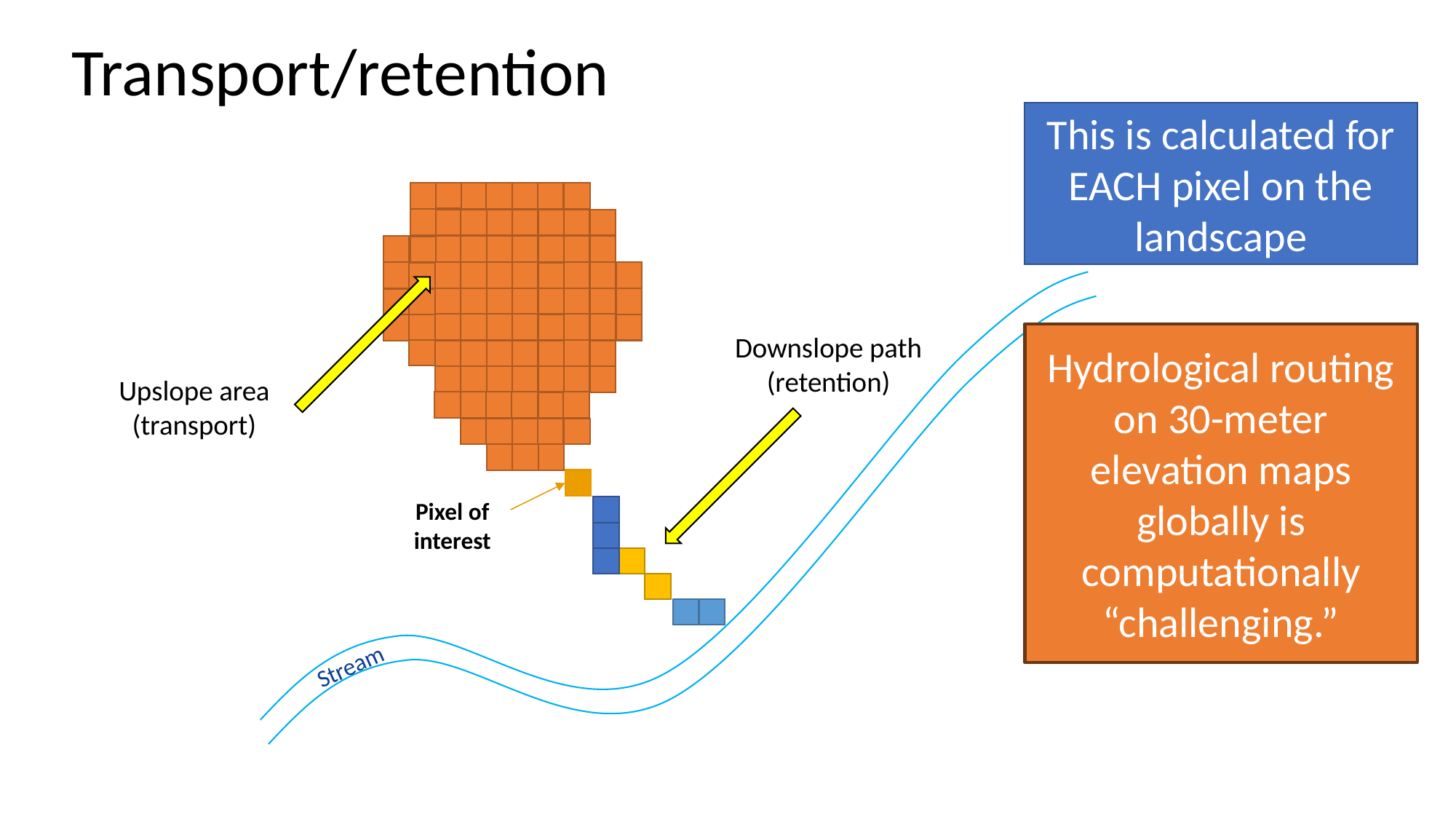

# Transport/retention
This is calculated for EACH pixel on the landscape

Hydrological routing on 30-meter elevation maps globally is computationally “challenging.”
Downslope path
(retention)

Upslope area
(transport)

Pixel of interest

Stream